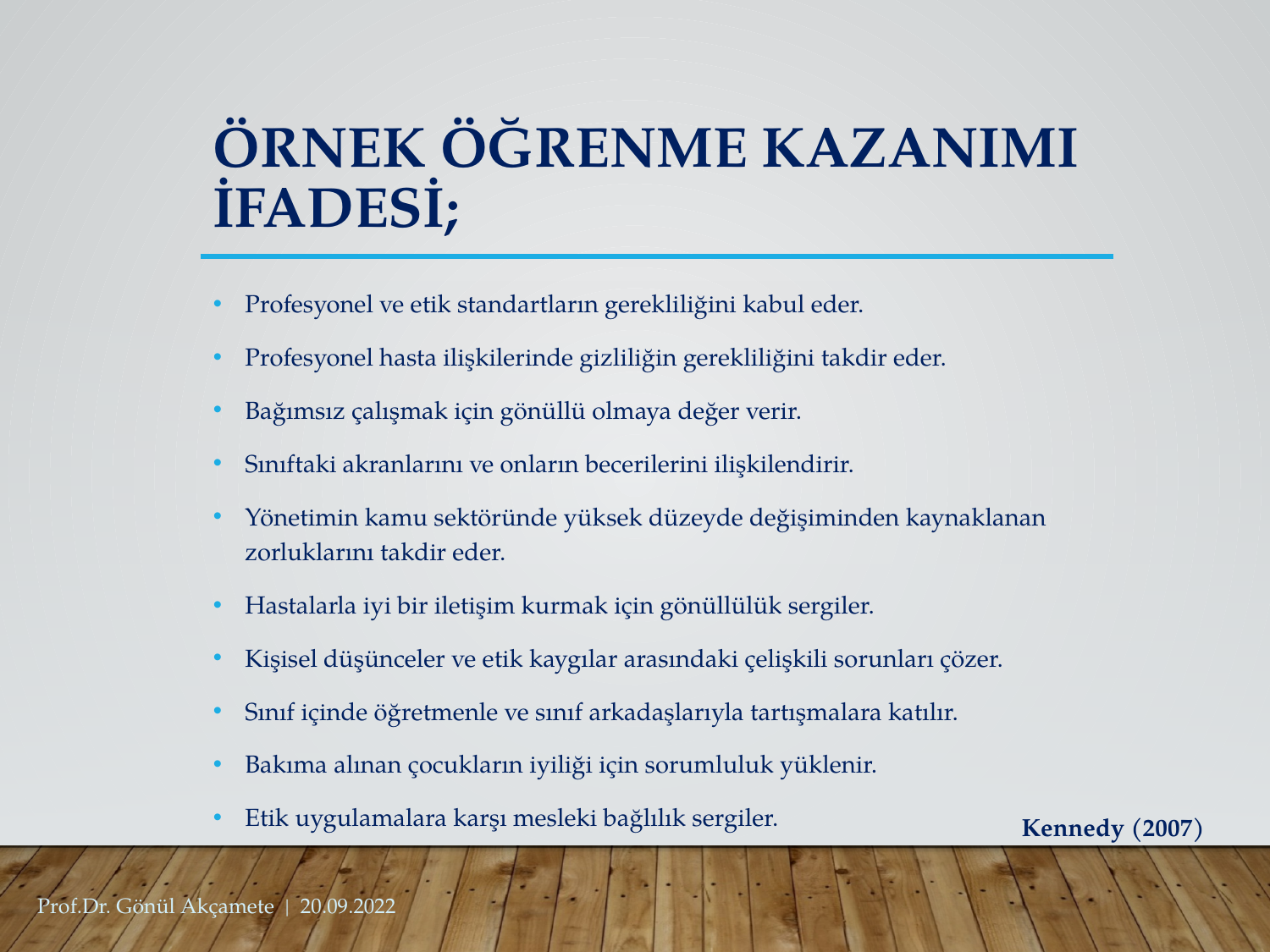

# Örnek Öğrenme Kazanımı İfadesi;
Profesyonel ve etik standartların gerekliliğini kabul eder.
Profesyonel hasta ilişkilerinde gizliliğin gerekliliğini takdir eder.
Bağımsız çalışmak için gönüllü olmaya değer verir.
Sınıftaki akranlarını ve onların becerilerini ilişkilendirir.
Yönetimin kamu sektöründe yüksek düzeyde değişiminden kaynaklanan zorluklarını takdir eder.
Hastalarla iyi bir iletişim kurmak için gönüllülük sergiler.
Kişisel düşünceler ve etik kaygılar arasındaki çelişkili sorunları çözer.
Sınıf içinde öğretmenle ve sınıf arkadaşlarıyla tartışmalara katılır.
Bakıma alınan çocukların iyiliği için sorumluluk yüklenir.
Etik uygulamalara karşı mesleki bağlılık sergiler.

Kennedy (2007)